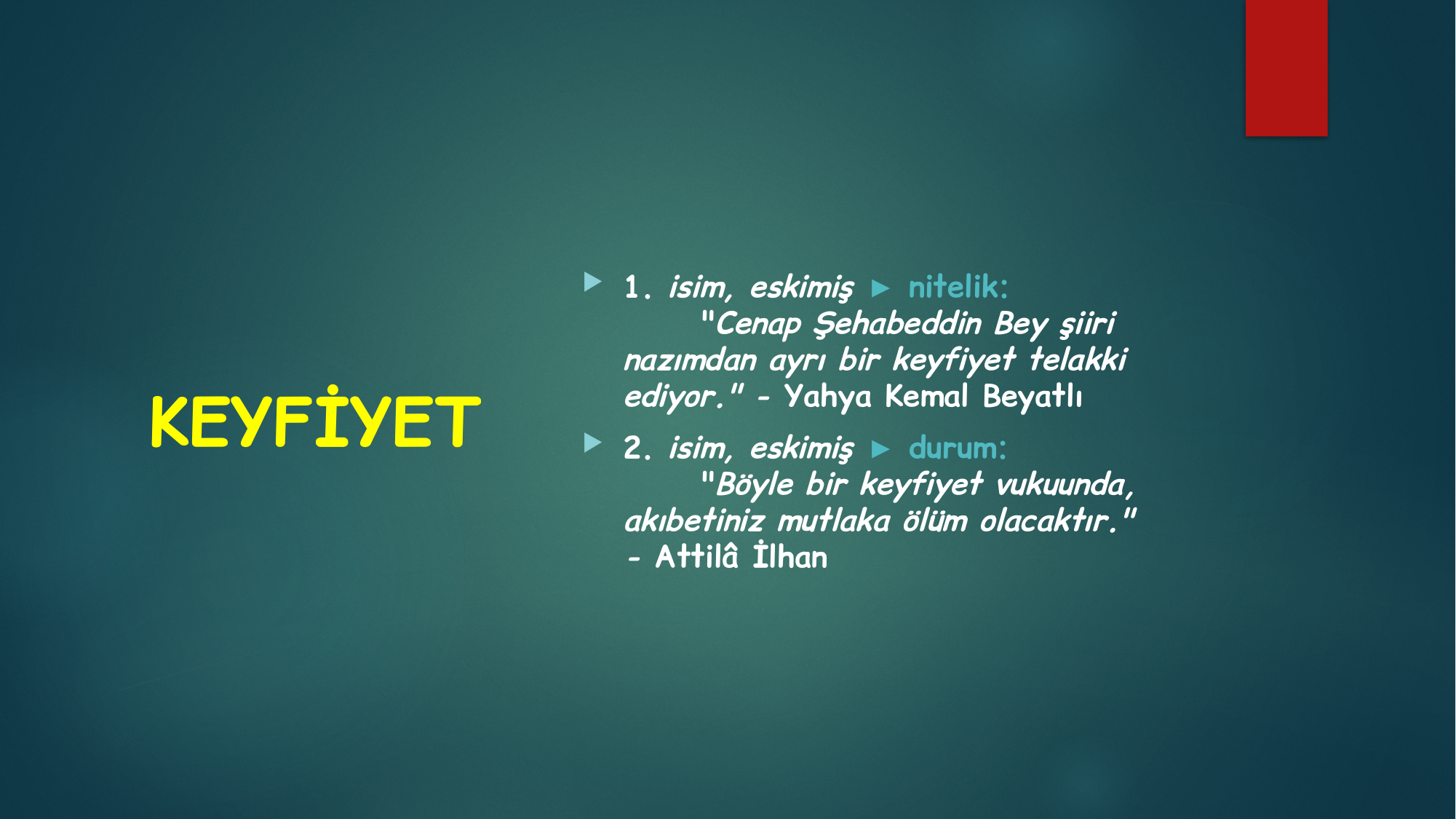

1. isim, eskimiş ► nitelik:
      "Cenap Şehabeddin Bey şiiri nazımdan ayrı bir keyfiyet telakki ediyor." - Yahya Kemal Beyatlı
2. isim, eskimiş ► durum:
      "Böyle bir keyfiyet vukuunda, akıbetiniz mutlaka ölüm olacaktır." - Attilâ İlhan

KEYFİYET